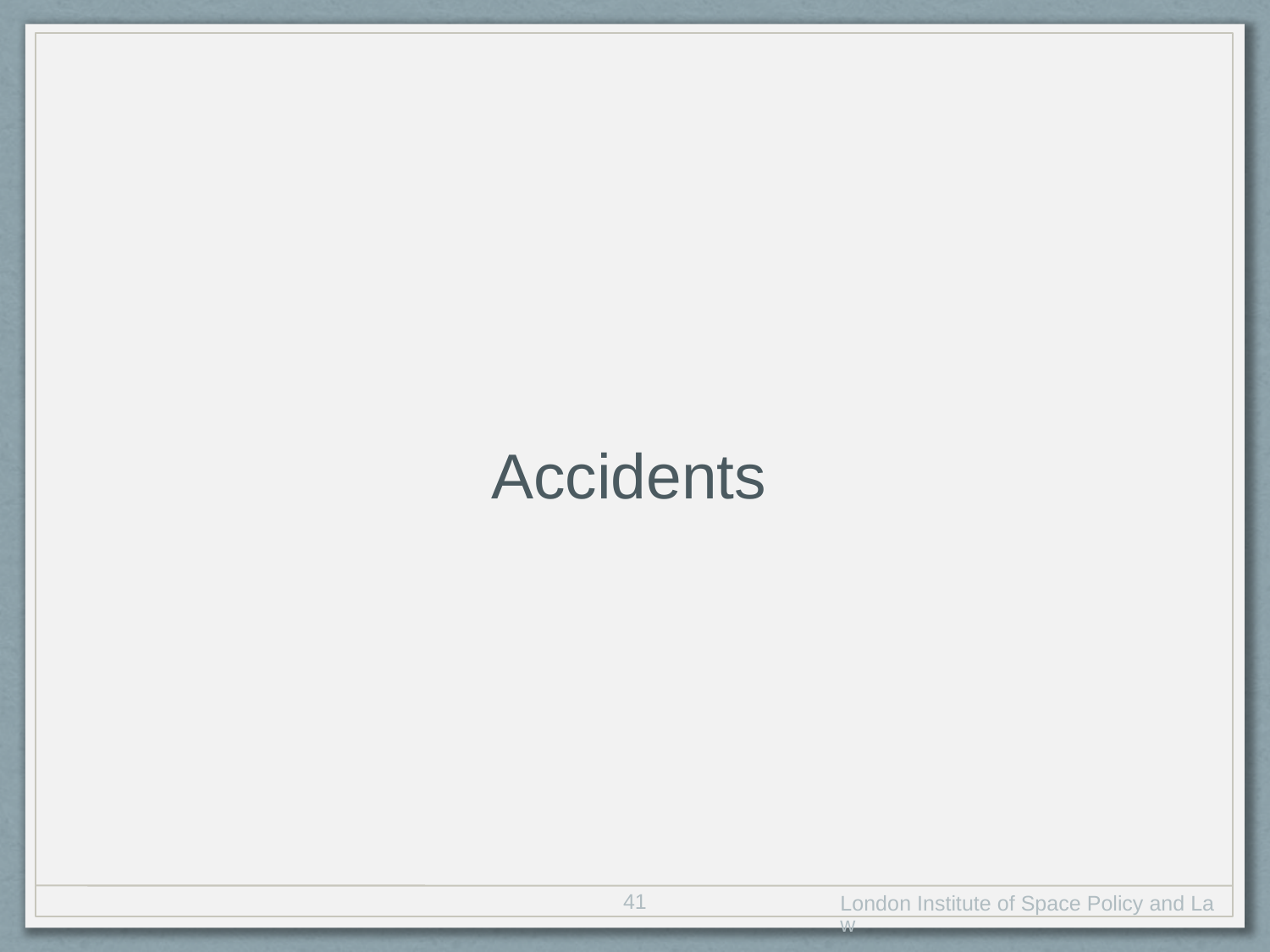

Accidents
41
London Institute of Space Policy and Law